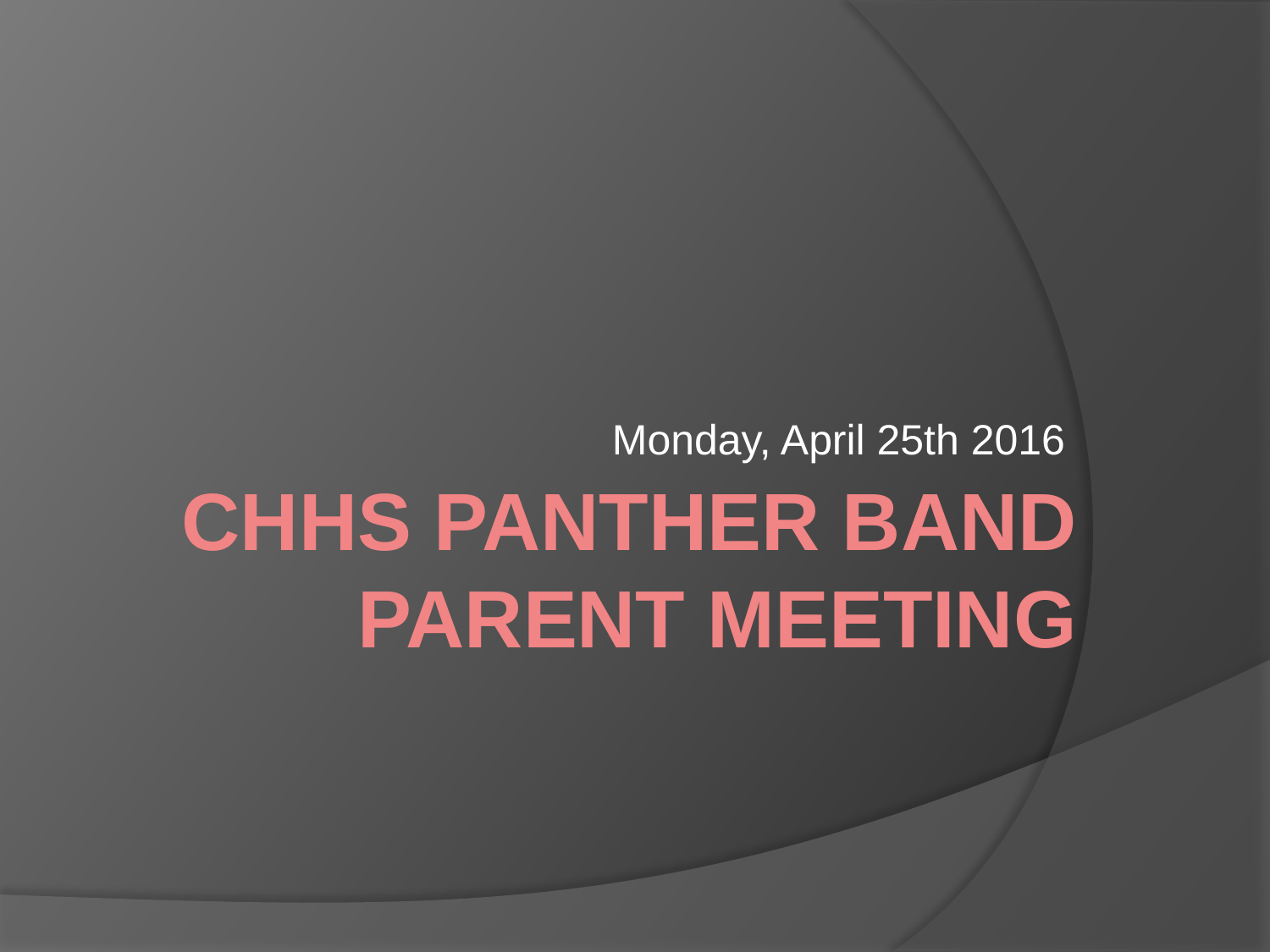

Monday, April 25th 2016
# Chhs panther band PARENT meeting